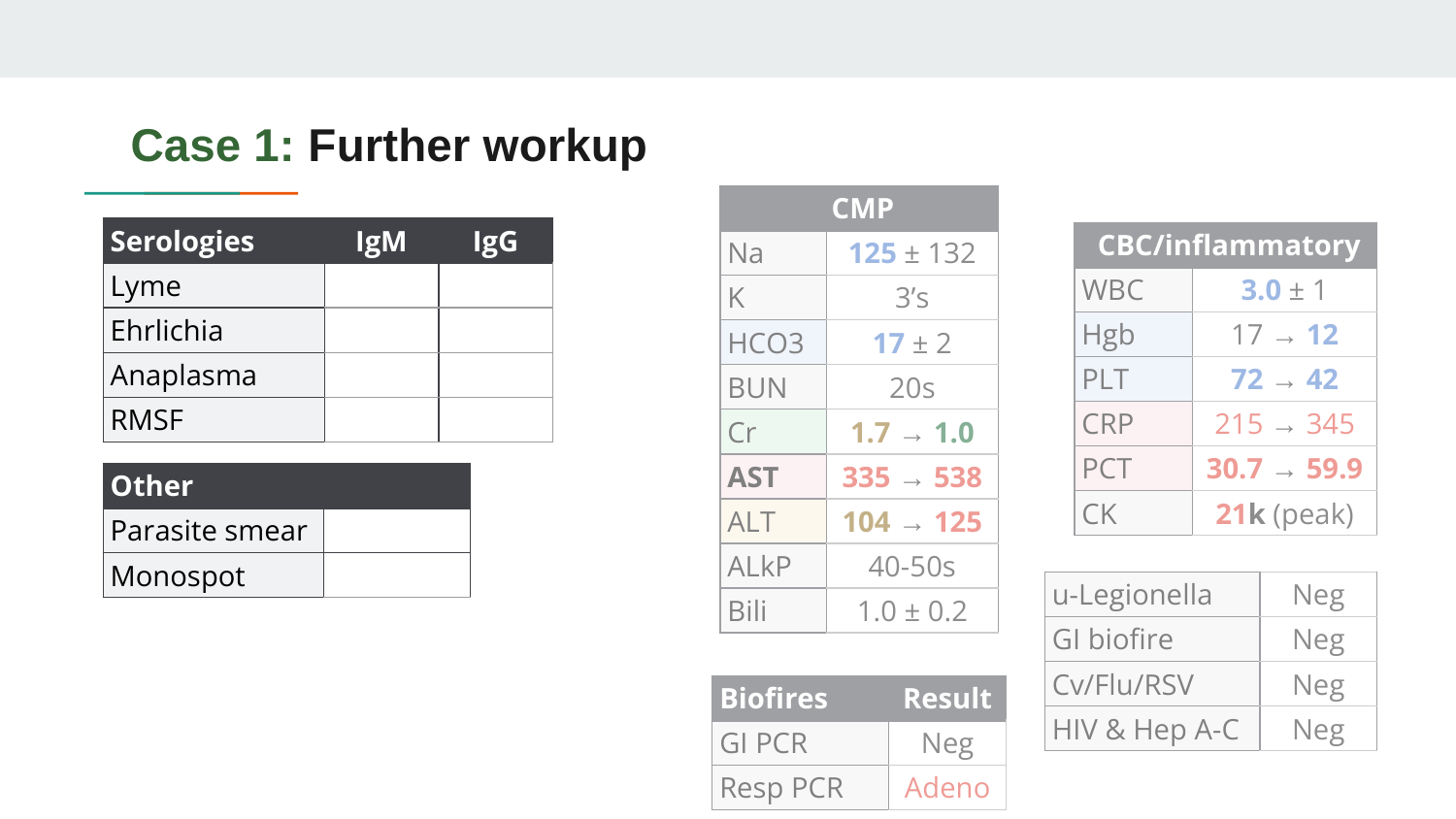

# Case 1: Further workup

| CMP |  |
| --- | --- |
| Na | 125 ± 132 |
| K | 3’s |
| HCO3 | 17 ± 2 |
| BUN | 20s |
| Cr | 1.7 → 1.0 |
| AST | 335 → 538 |
| ALT | 104 → 125 |
| ALkP | 40-50s |
| Bili | 1.0 ± 0.2 |
| Serologies | IgM | IgG |
| --- | --- | --- |
| Lyme |  |  |
| Ehrlichia |  |  |
| Anaplasma |  |  |
| RMSF |  |  |
| CBC/inflammatory |  |
| --- | --- |
| WBC | 3.0 ± 1 |
| Hgb | 17 → 12 |
| PLT | 72 → 42 |
| CRP | 215 → 345 |
| PCT | 30.7 → 59.9 |
| CK | 21k (peak) |
| Other |  |
| --- | --- |
| Parasite smear |  |
| Monospot |  |
| u-Legionella | Neg |
| --- | --- |
| GI biofire | Neg |
| Cv/Flu/RSV | Neg |
| HIV & Hep A-C | Neg |
| Biofires | Result |
| --- | --- |
| GI PCR | Neg |
| Resp PCR | Adeno |